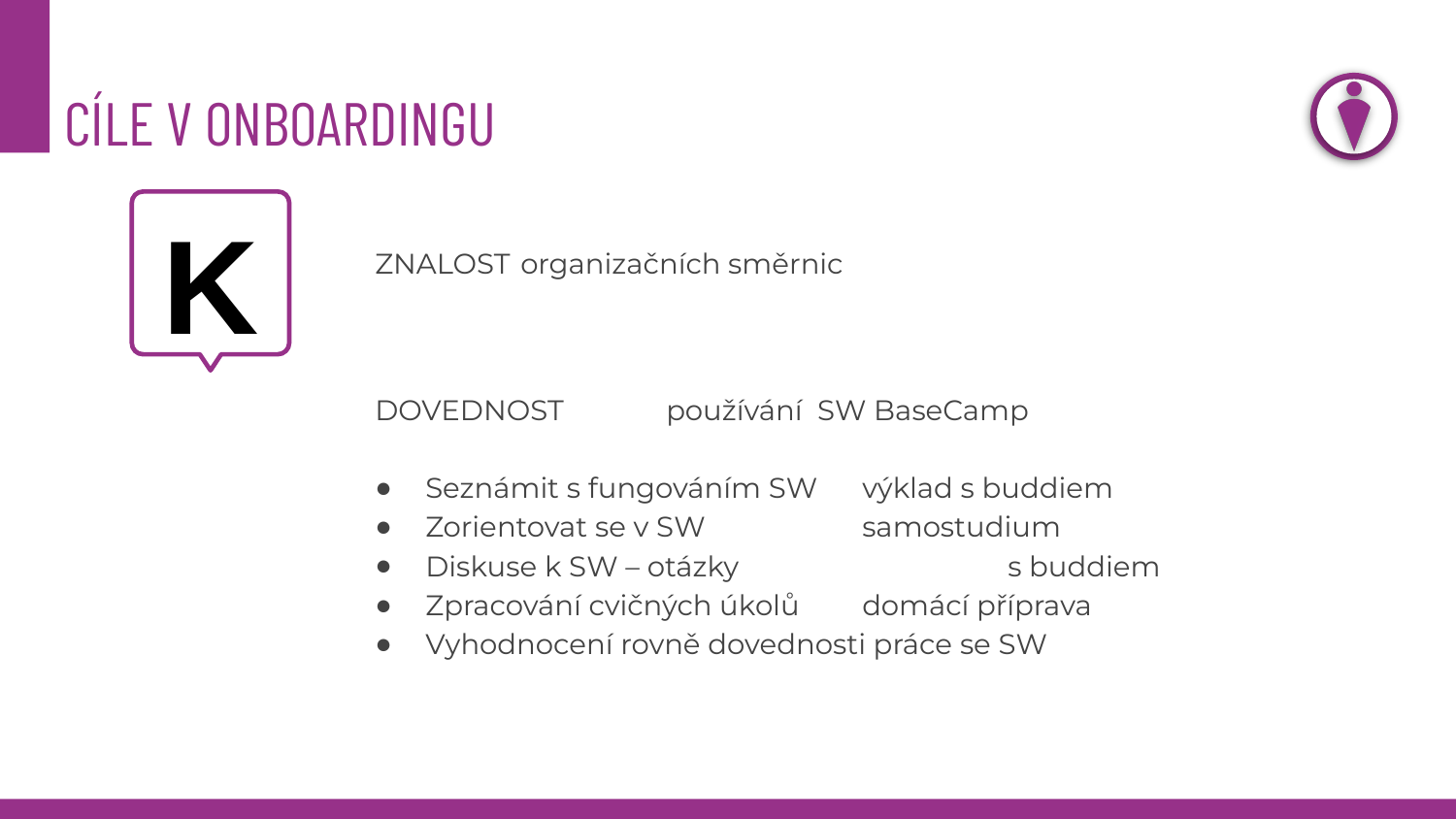

# CÍLE V ONBOARDINGU
K
ZNALOST	organizačních směrnic
DOVEDNOST	používání  SW BaseCamp

Seznámit s fungováním SW	výklad s buddiem
Zorientovat se v SW		samostudium
Diskuse k SW – otázky		s buddiem
Zpracování cvičných úkolů	domácí příprava
Vyhodnocení rovně dovednosti práce se SW